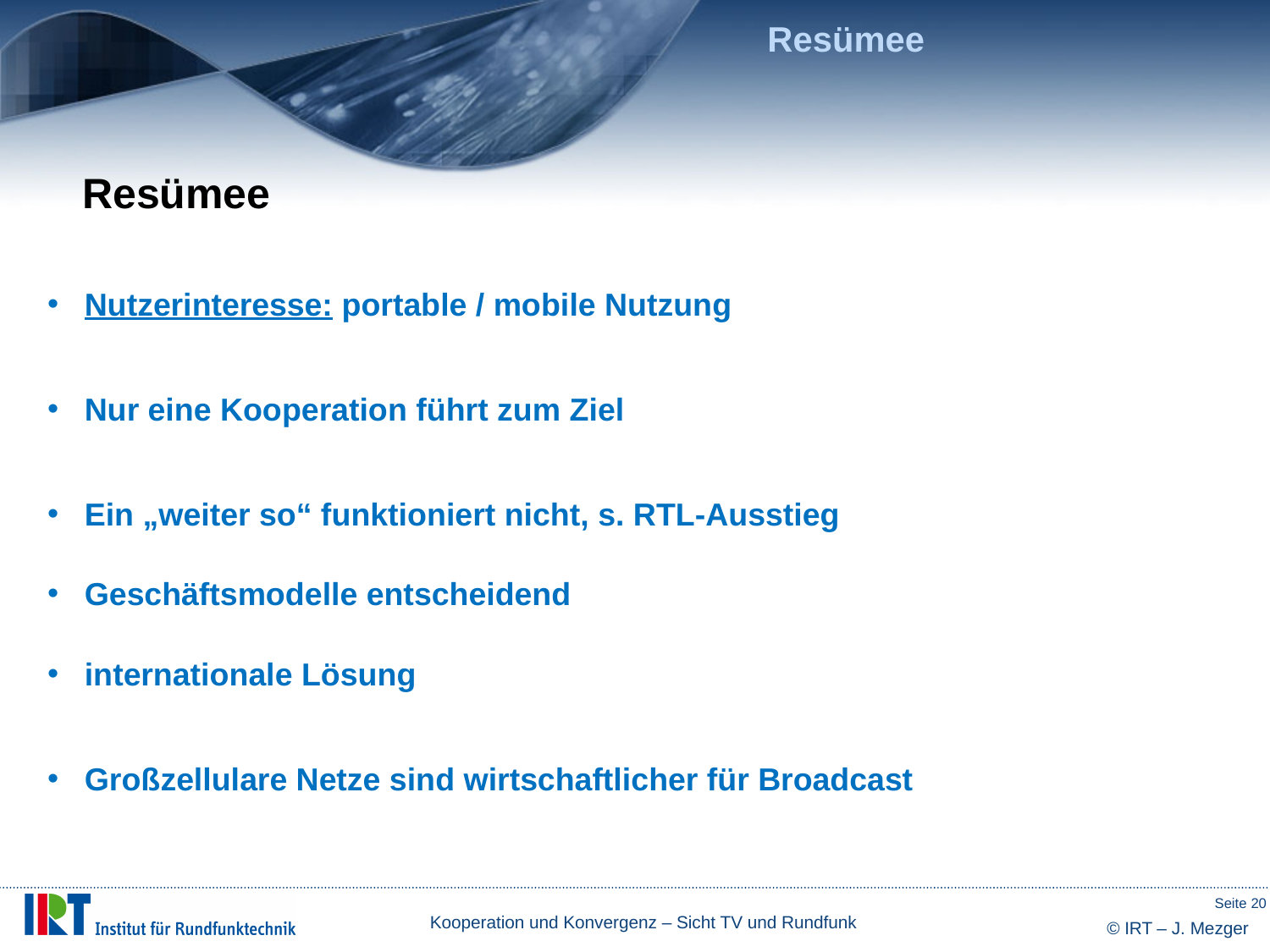

Resümee
Resümee
Nutzerinteresse: portable / mobile Nutzung

Nur eine Kooperation führt zum Ziel

Ein „weiter so“ funktioniert nicht, s. RTL-Ausstieg

Geschäftsmodelle entscheidend

internationale Lösung

Großzellulare Netze sind wirtschaftlicher für Broadcast